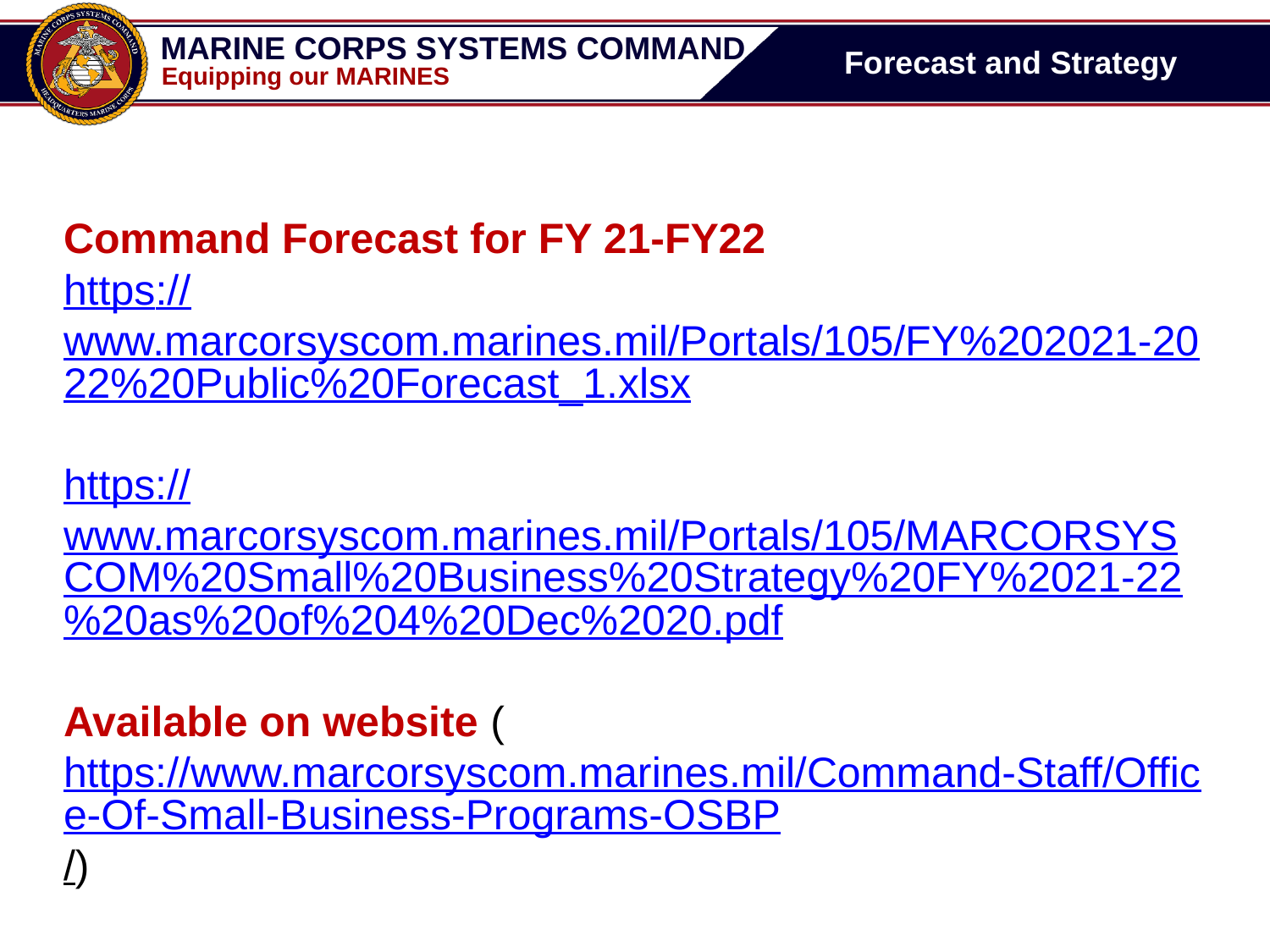

# Forecast and Strategy
Command Forecast for FY 21-FY22
https://www.marcorsyscom.marines.mil/Portals/105/FY%202021-2022%20Public%20Forecast_1.xlsx

https://www.marcorsyscom.marines.mil/Portals/105/MARCORSYSCOM%20Small%20Business%20Strategy%20FY%2021-22%20as%20of%204%20Dec%2020.pdf

Available on website (https://www.marcorsyscom.marines.mil/Command-Staff/Office-Of-Small-Business-Programs-OSBP/)